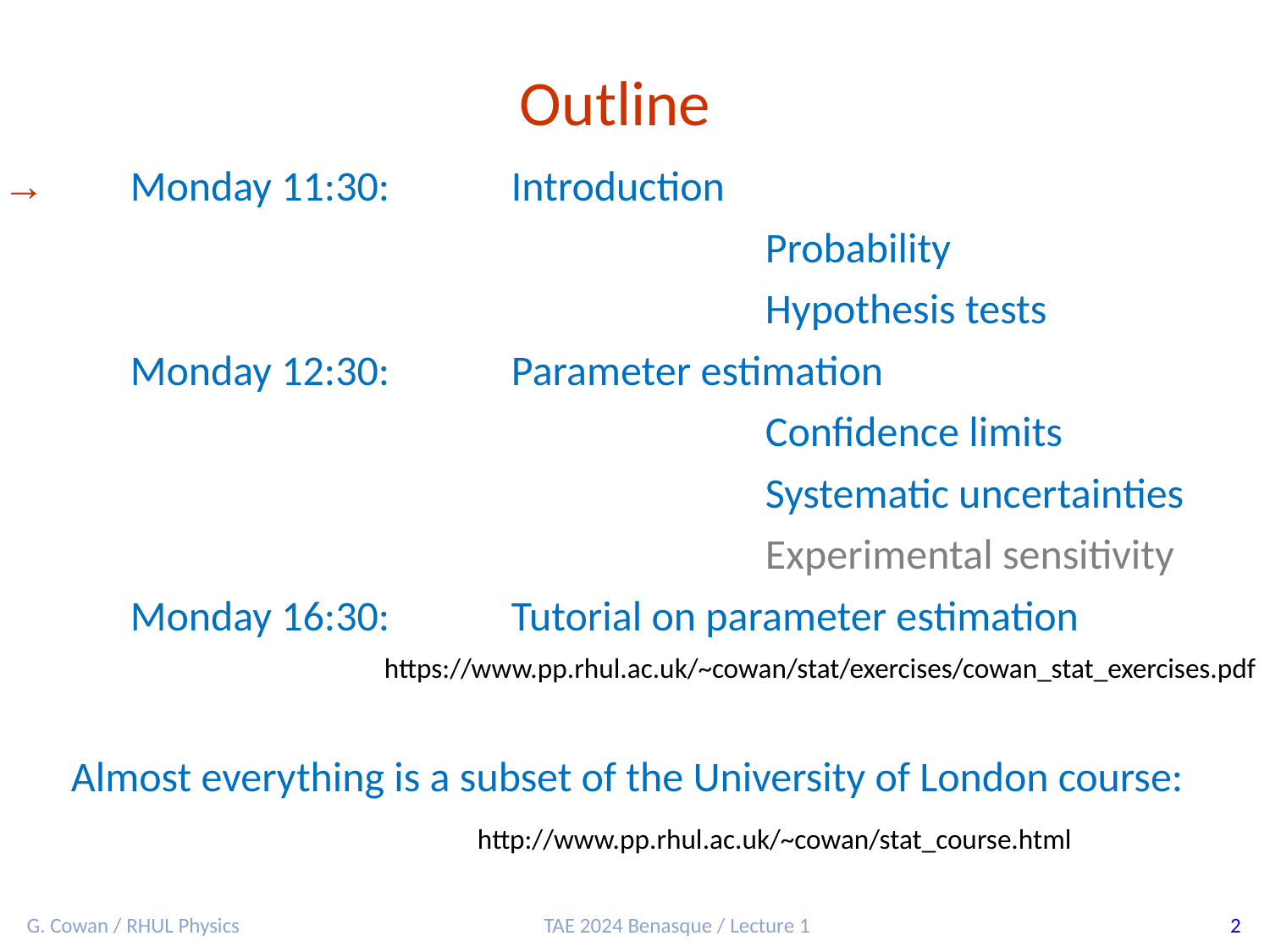

Outline
→ 	Monday 11:30:	Introduction
						Probability
						Hypothesis tests
	Monday 12:30:  	Parameter estimation
						Confidence limits
						Systematic uncertainties
						Experimental sensitivity
	Monday 16:30:	Tutorial on parameter estimation
			https://www.pp.rhul.ac.uk/~cowan/stat/exercises/cowan_stat_exercises.pdf
Almost everything is a subset of the University of London course:
			    http://www.pp.rhul.ac.uk/~cowan/stat_course.html
G. Cowan / RHUL Physics
TAE 2024 Benasque / Lecture 1
2